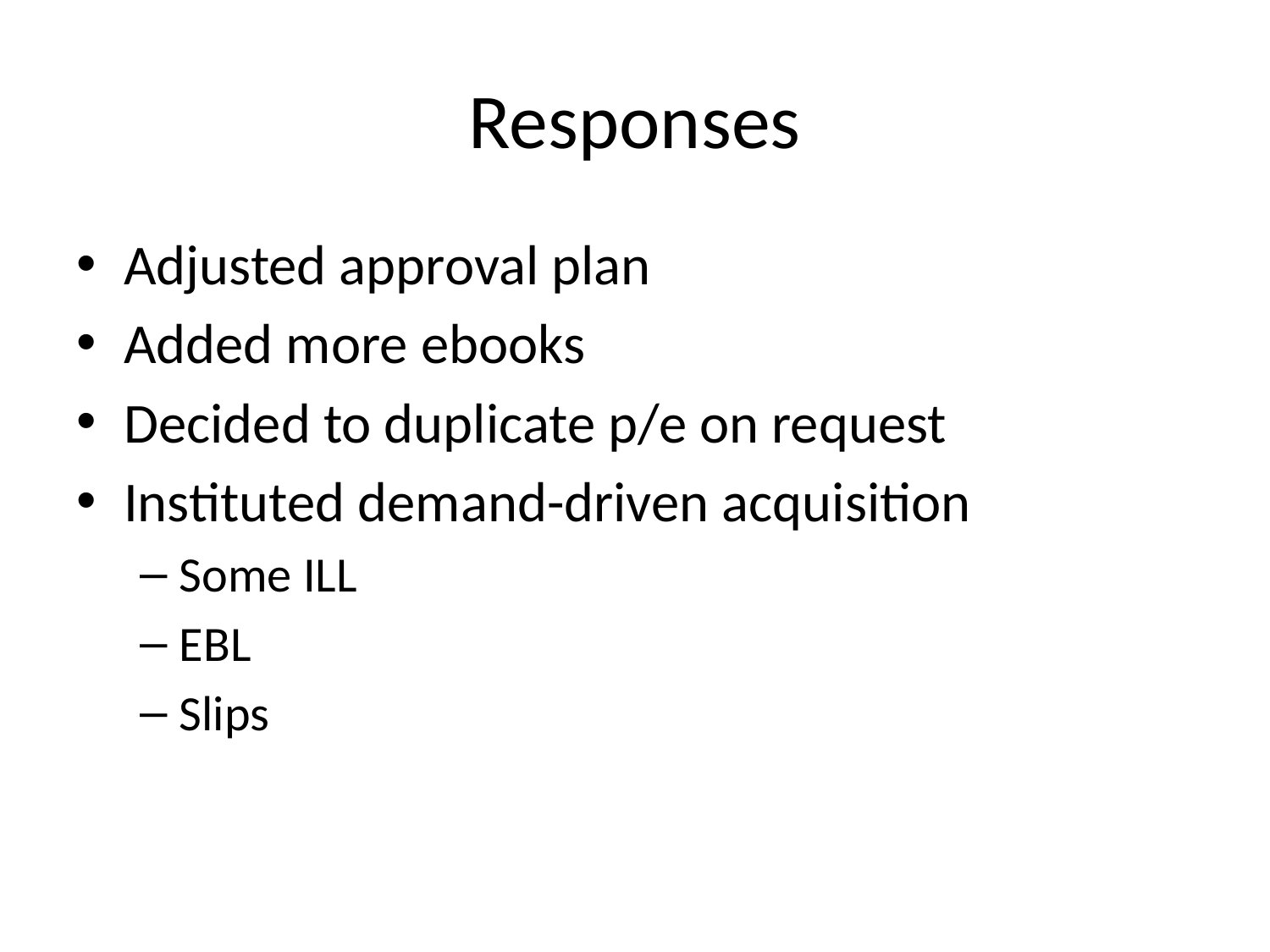

# Responses
Adjusted approval plan
Added more ebooks
Decided to duplicate p/e on request
Instituted demand-driven acquisition
Some ILL
EBL
Slips